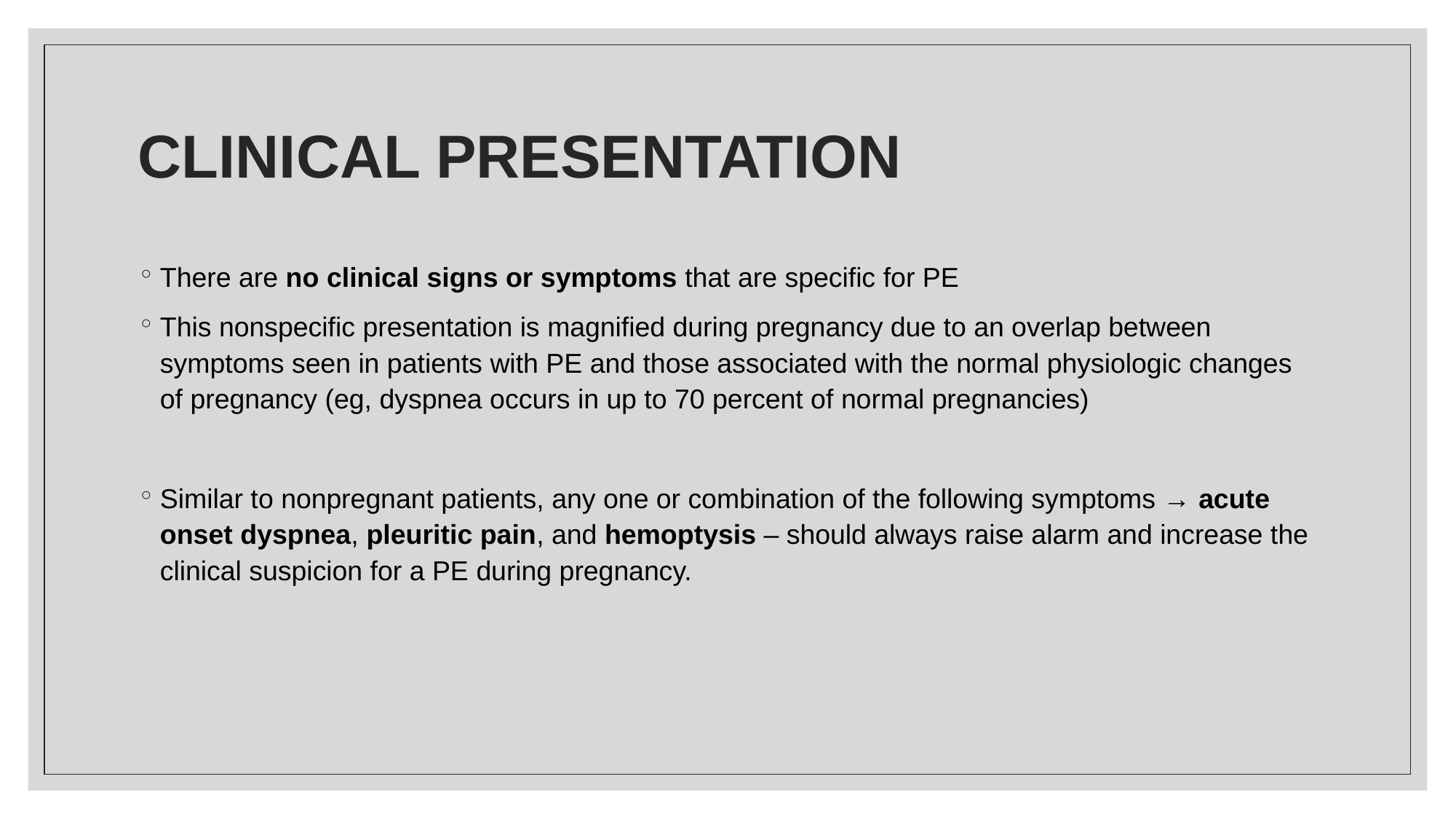

# CLINICAL PRESENTATION
There are no clinical signs or symptoms that are specific for PE
This nonspecific presentation is magnified during pregnancy due to an overlap between symptoms seen in patients with PE and those associated with the normal physiologic changes of pregnancy (eg, dyspnea occurs in up to 70 percent of normal pregnancies)

Similar to nonpregnant patients, any one or combination of the following symptoms → acute onset dyspnea, pleuritic pain, and hemoptysis – should always raise alarm and increase the clinical suspicion for a PE during pregnancy.